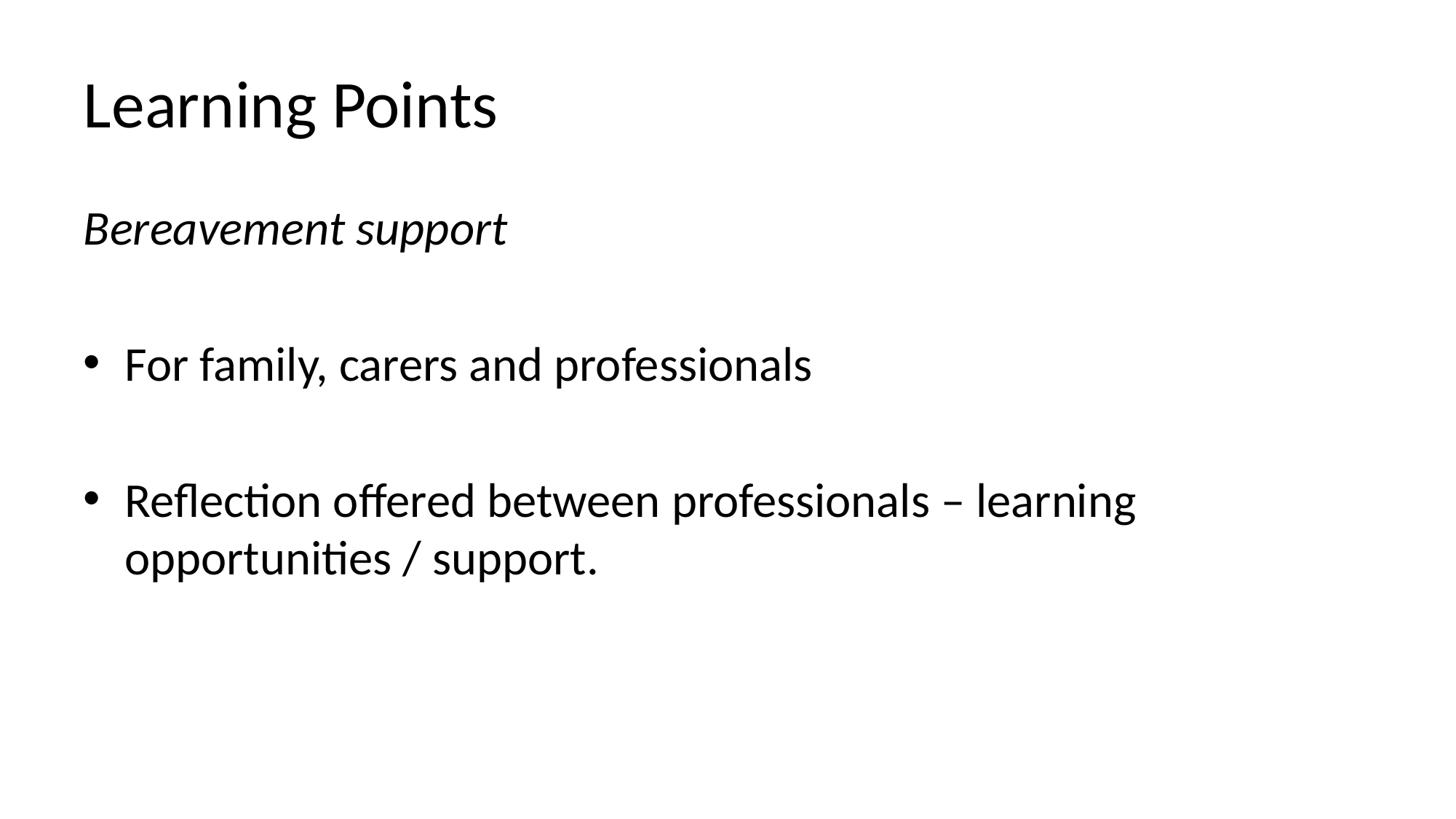

# Learning Points
Bereavement support

For family, carers and professionals

Reflection offered between professionals – learning opportunities / support.